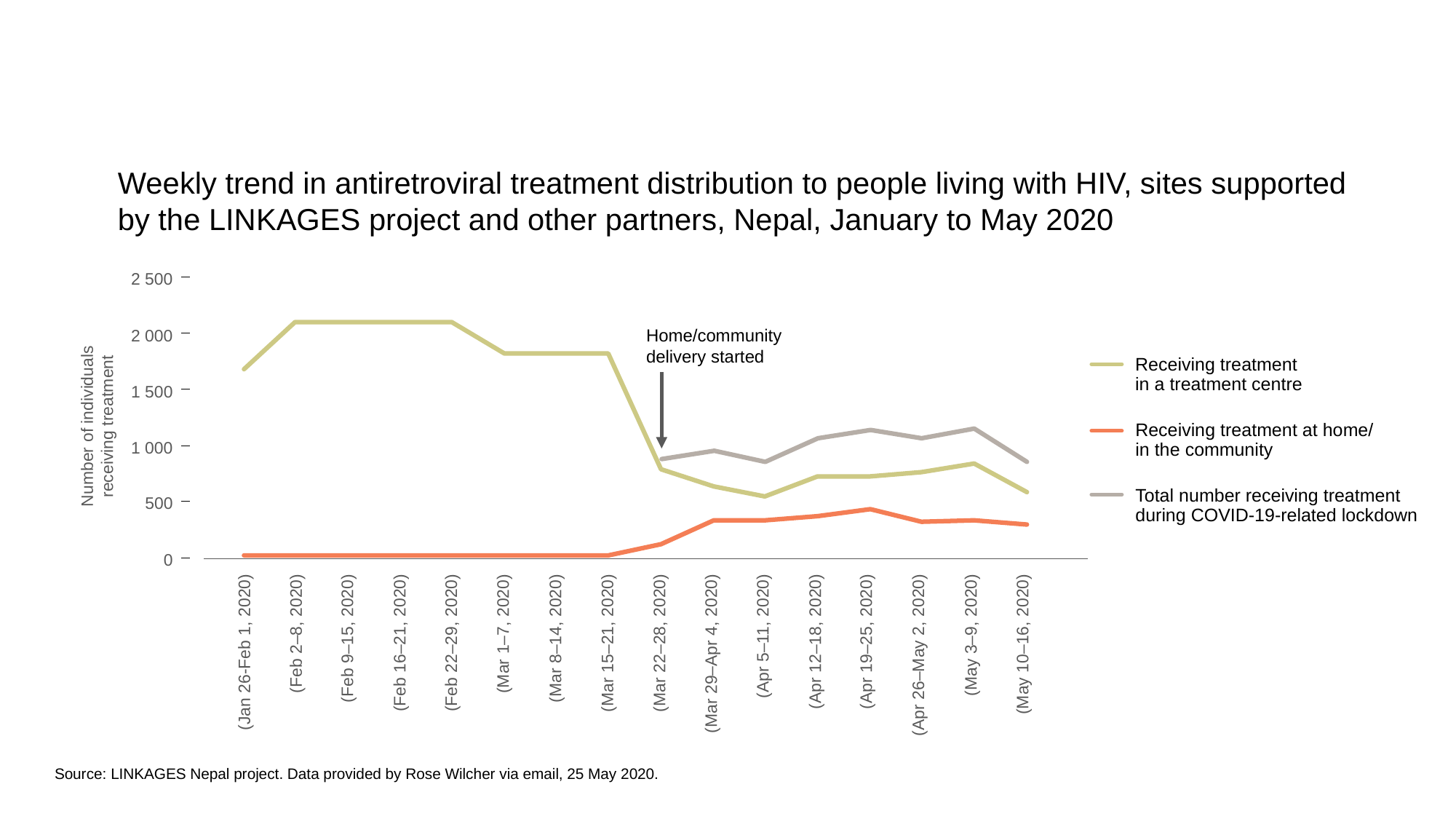

Weekly trend in antiretroviral treatment distribution to people living with HIV, sites supported
by the LINKAGES project and other partners, Nepal, January to May 2020
2 500
Home/community  delivery started
2 000

Number of individuals receiving treatment
Receiving treatment
in a treatment centre

Receiving treatment at home/
in the community

Total number receiving treatment
during COVID-19-related lockdown

1 500

 1 000
500

0

(Jan 26-Feb 1, 2020)
(Feb 2–8, 2020)
(Feb 9–15, 2020)
(Feb 16–21, 2020)
(Feb 22–29, 2020)
(Mar 1–7, 2020)
(Mar 8–14, 2020)
(Mar 15–21, 2020)
(Mar 22–28, 2020)
(Mar 29–Apr 4, 2020)
(Apr 5–11, 2020)
(Apr 12–18, 2020)
(Apr 19–25, 2020)
(Apr 26–May 2, 2020)
(May 3–9, 2020)
(May 10–16, 2020)
Source: LINKAGES Nepal project. Data provided by Rose Wilcher via email, 25 May 2020.